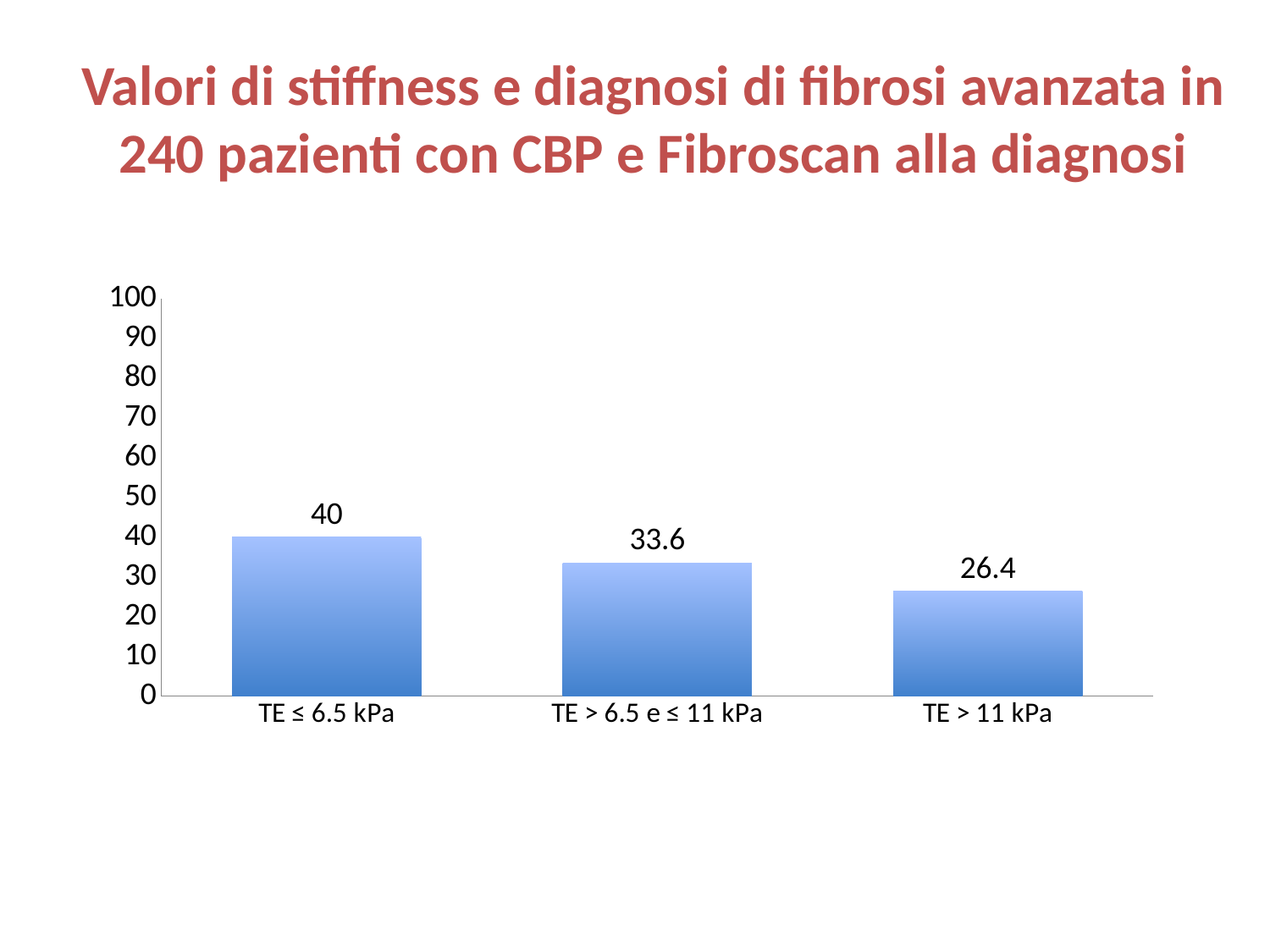

# Valori di stiffness e diagnosi di fibrosi avanzata in 240 pazienti con CBP e Fibroscan alla diagnosi

### Chart

| Category | rate |
|---|---|
| TE ≤ 6.5 kPa | 40.0 |
| TE > 6.5 e ≤ 11 kPa | 33.6 |
| TE > 11 kPa | 26.4 |